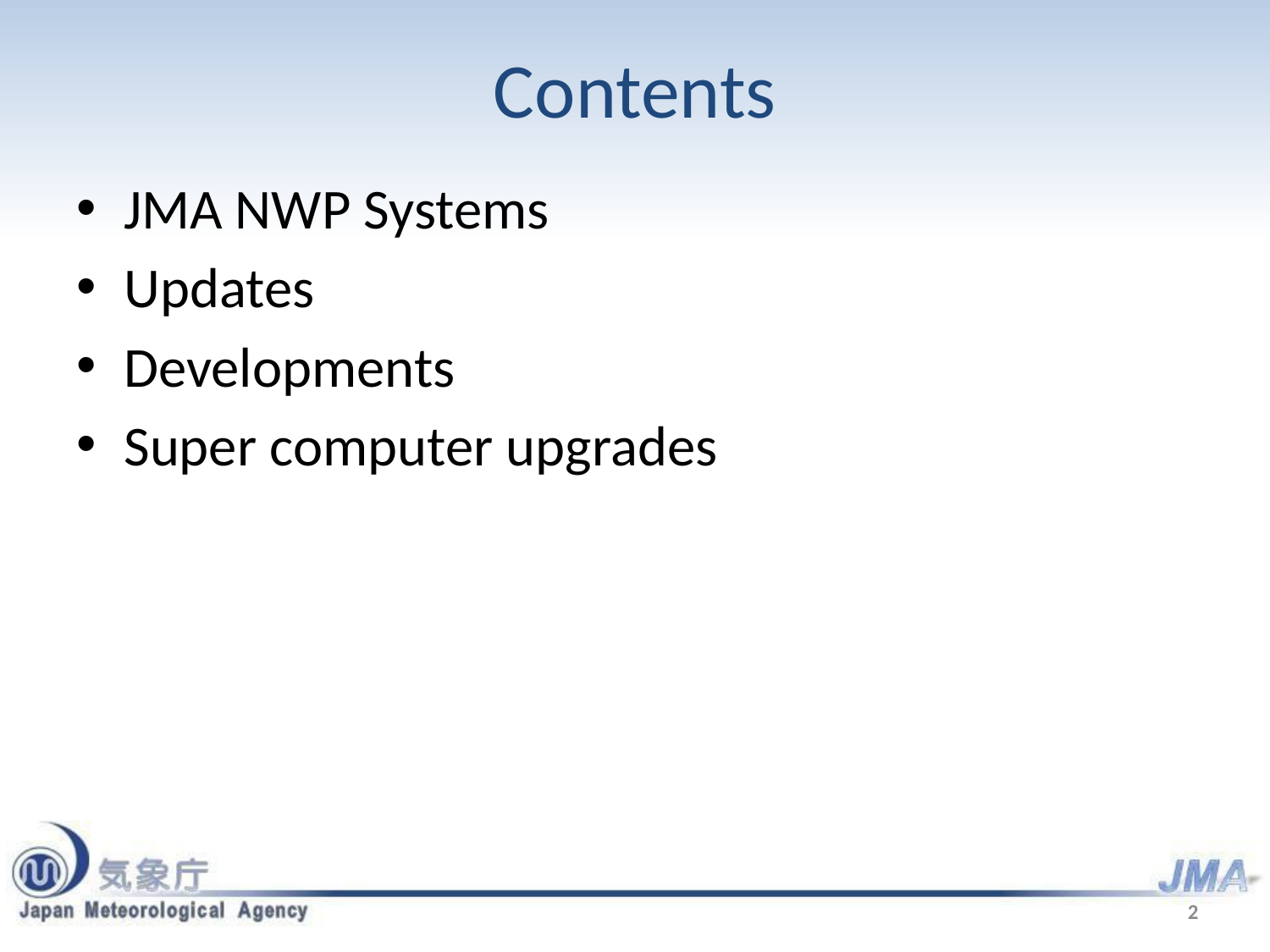

# Contents
JMA NWP Systems
Updates
Developments
Super computer upgrades

2